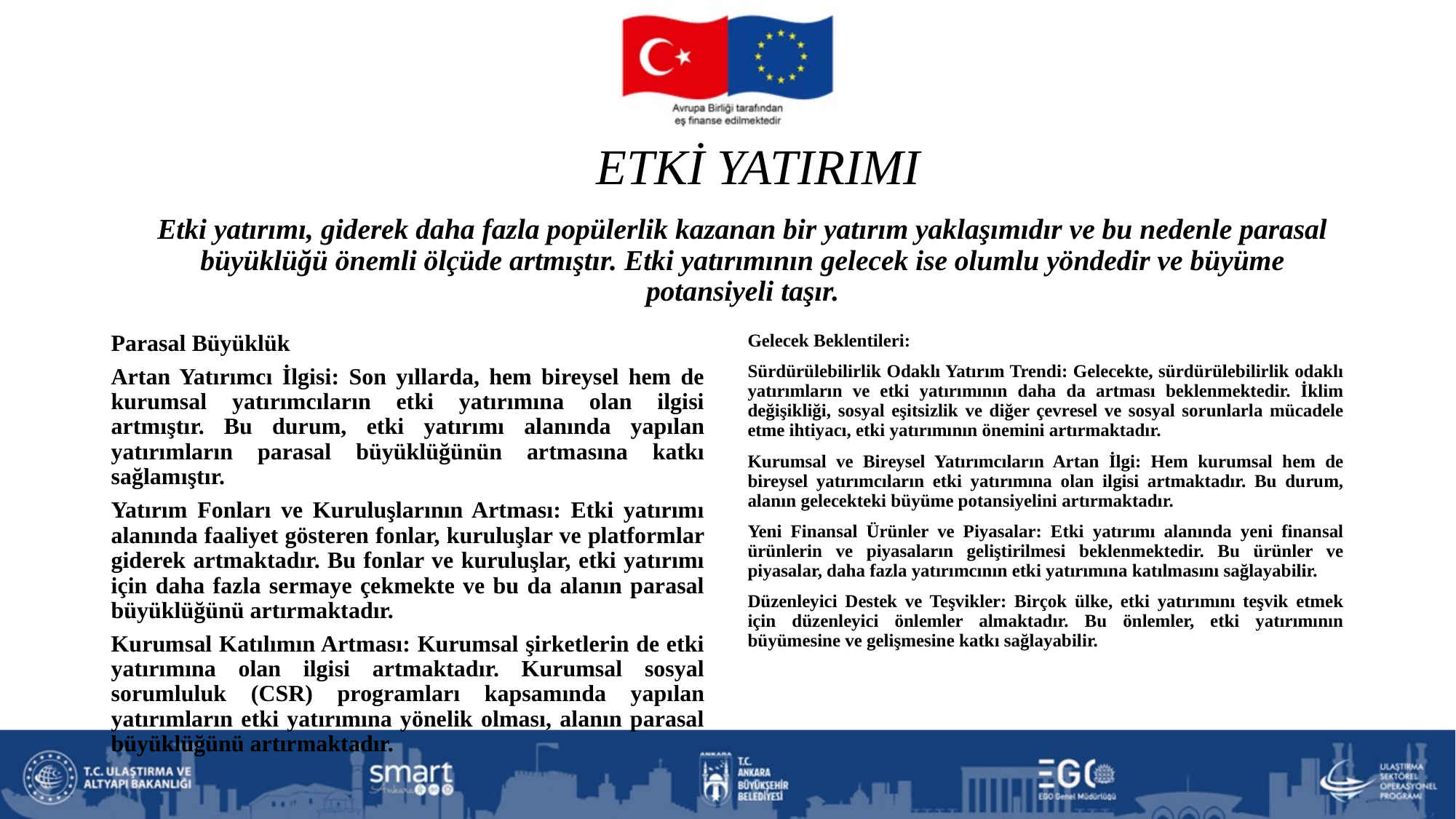

# ETKİ YATIRIMI
Etki yatırımı, giderek daha fazla popülerlik kazanan bir yatırım yaklaşımıdır ve bu nedenle parasal büyüklüğü önemli ölçüde artmıştır. Etki yatırımının gelecek ise olumlu yöndedir ve büyüme potansiyeli taşır.
Parasal Büyüklük
Artan Yatırımcı İlgisi: Son yıllarda, hem bireysel hem de kurumsal yatırımcıların etki yatırımına olan ilgisi artmıştır. Bu durum, etki yatırımı alanında yapılan yatırımların parasal büyüklüğünün artmasına katkı sağlamıştır.
Yatırım Fonları ve Kuruluşlarının Artması: Etki yatırımı alanında faaliyet gösteren fonlar, kuruluşlar ve platformlar giderek artmaktadır. Bu fonlar ve kuruluşlar, etki yatırımı için daha fazla sermaye çekmekte ve bu da alanın parasal büyüklüğünü artırmaktadır.
Kurumsal Katılımın Artması: Kurumsal şirketlerin de etki yatırımına olan ilgisi artmaktadır. Kurumsal sosyal sorumluluk (CSR) programları kapsamında yapılan yatırımların etki yatırımına yönelik olması, alanın parasal büyüklüğünü artırmaktadır.

Gelecek Beklentileri:
Sürdürülebilirlik Odaklı Yatırım Trendi: Gelecekte, sürdürülebilirlik odaklı yatırımların ve etki yatırımının daha da artması beklenmektedir. İklim değişikliği, sosyal eşitsizlik ve diğer çevresel ve sosyal sorunlarla mücadele etme ihtiyacı, etki yatırımının önemini artırmaktadır.
Kurumsal ve Bireysel Yatırımcıların Artan İlgi: Hem kurumsal hem de bireysel yatırımcıların etki yatırımına olan ilgisi artmaktadır. Bu durum, alanın gelecekteki büyüme potansiyelini artırmaktadır.
Yeni Finansal Ürünler ve Piyasalar: Etki yatırımı alanında yeni finansal ürünlerin ve piyasaların geliştirilmesi beklenmektedir. Bu ürünler ve piyasalar, daha fazla yatırımcının etki yatırımına katılmasını sağlayabilir.
Düzenleyici Destek ve Teşvikler: Birçok ülke, etki yatırımını teşvik etmek için düzenleyici önlemler almaktadır. Bu önlemler, etki yatırımının büyümesine ve gelişmesine katkı sağlayabilir.